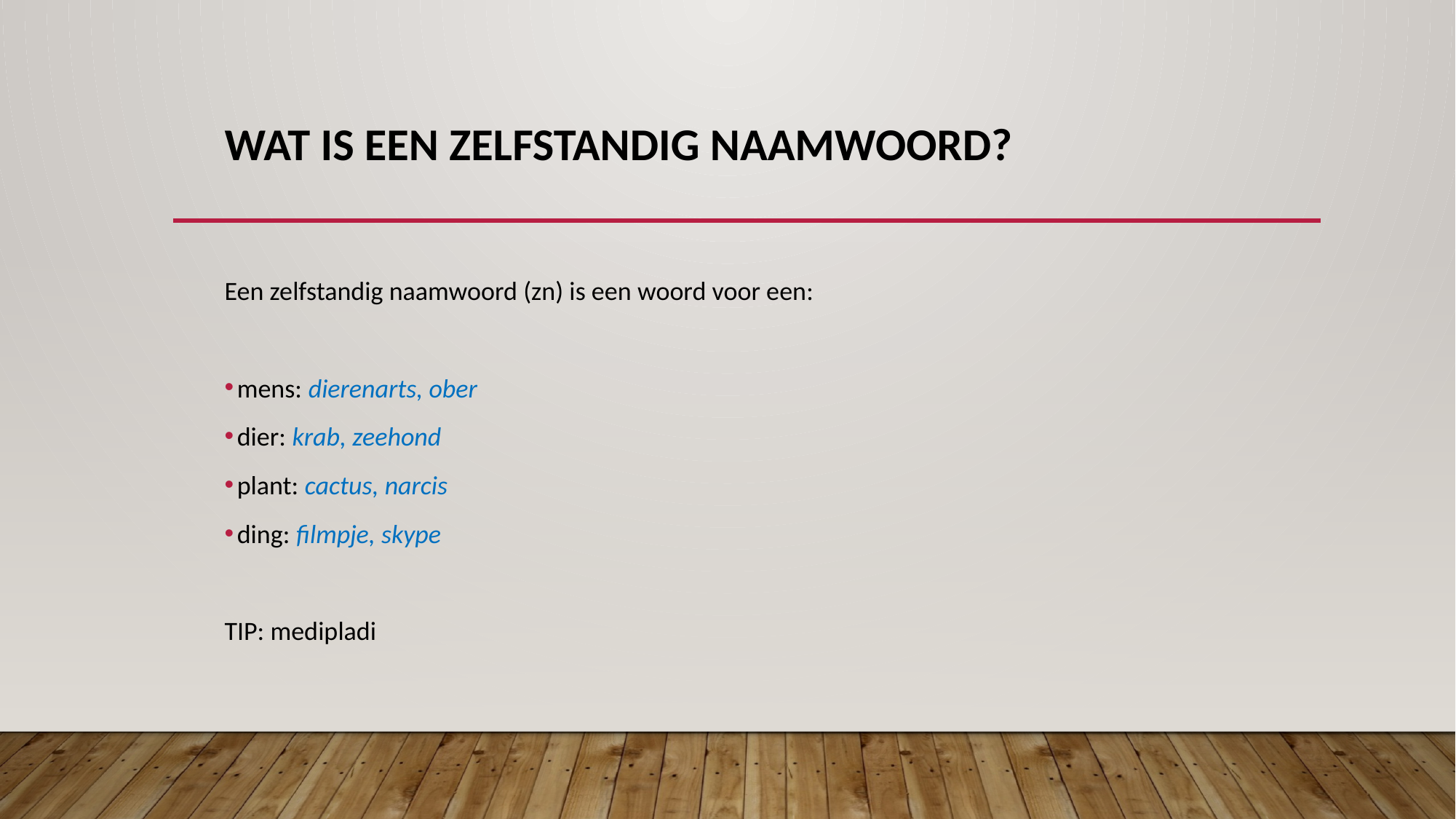

# Wat is een zelfstandig naamwoord?
Een zelfstandig naamwoord (zn) is een woord voor een:

 mens: dierenarts, ober
 dier: krab, zeehond
 plant: cactus, narcis
 ding: filmpje, skype

TIP: medipladi